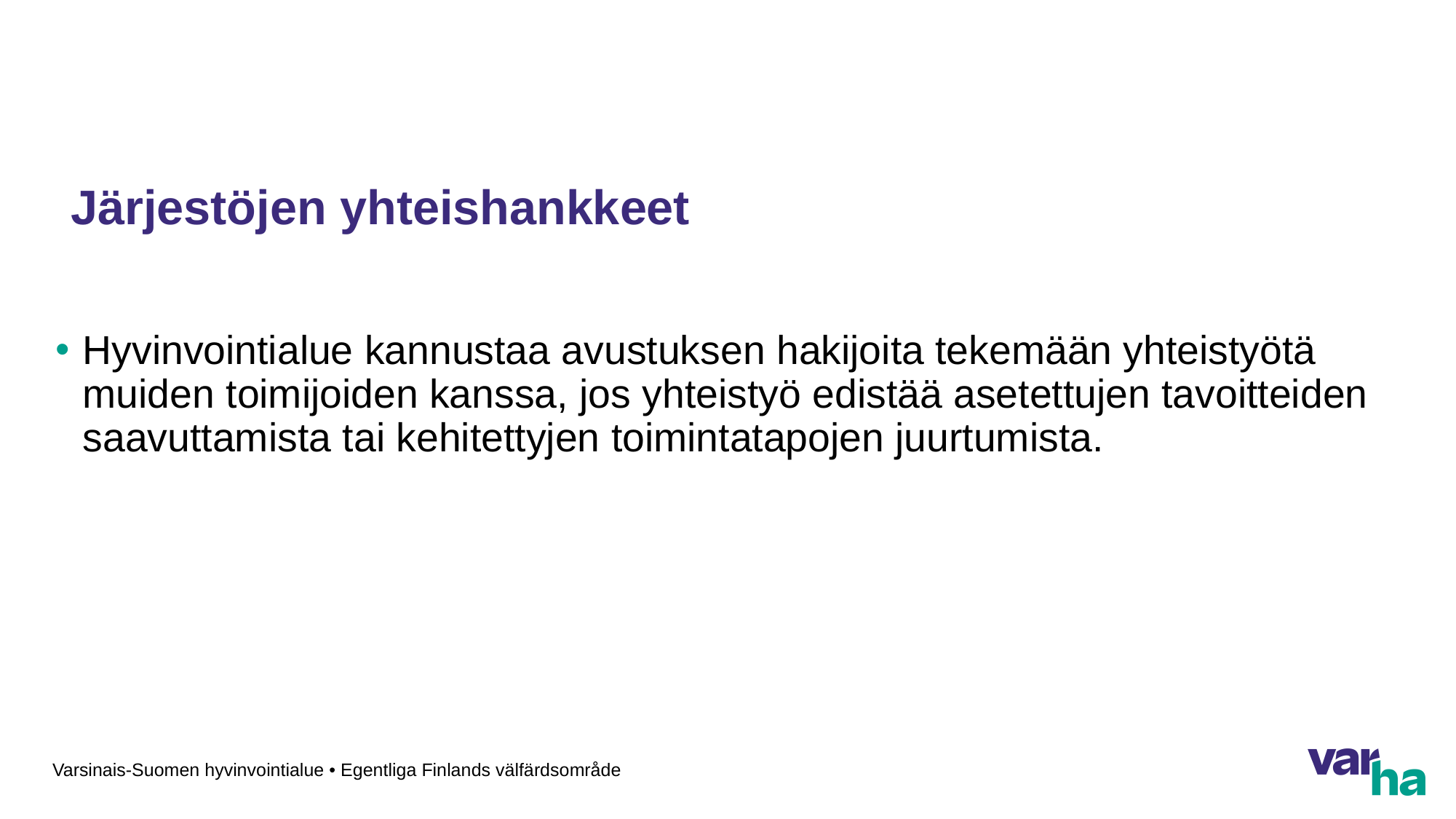

# Järjestöjen yhteishankkeet
Hyvinvointialue kannustaa avustuksen hakijoita tekemään yhteistyötä muiden toimijoiden kanssa, jos yhteistyö edistää asetettujen tavoitteiden saavuttamista tai kehitettyjen toimintatapojen juurtumista.